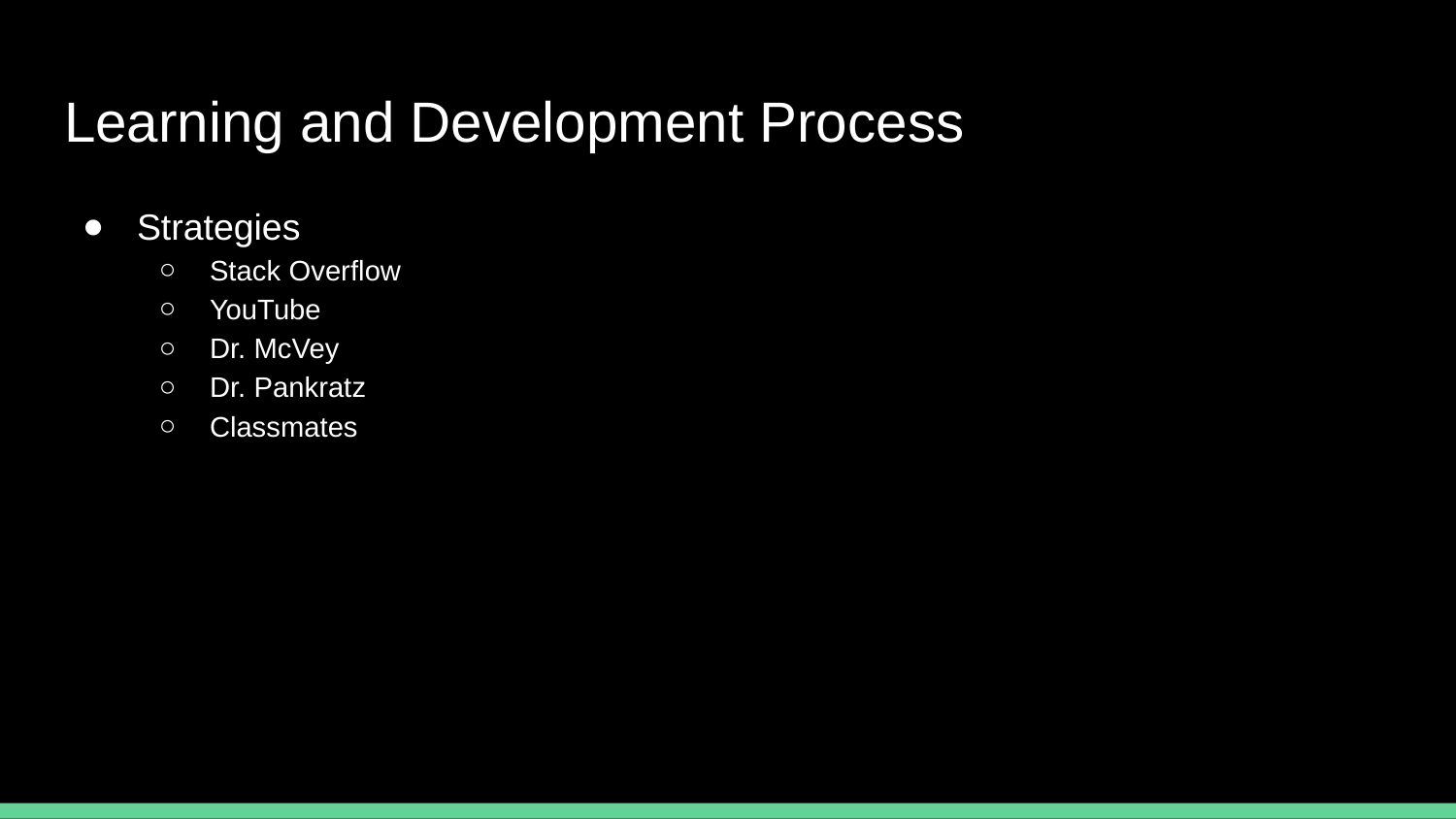

# Learning and Development Process
Strategies
Stack Overflow
YouTube
Dr. McVey
Dr. Pankratz
Classmates